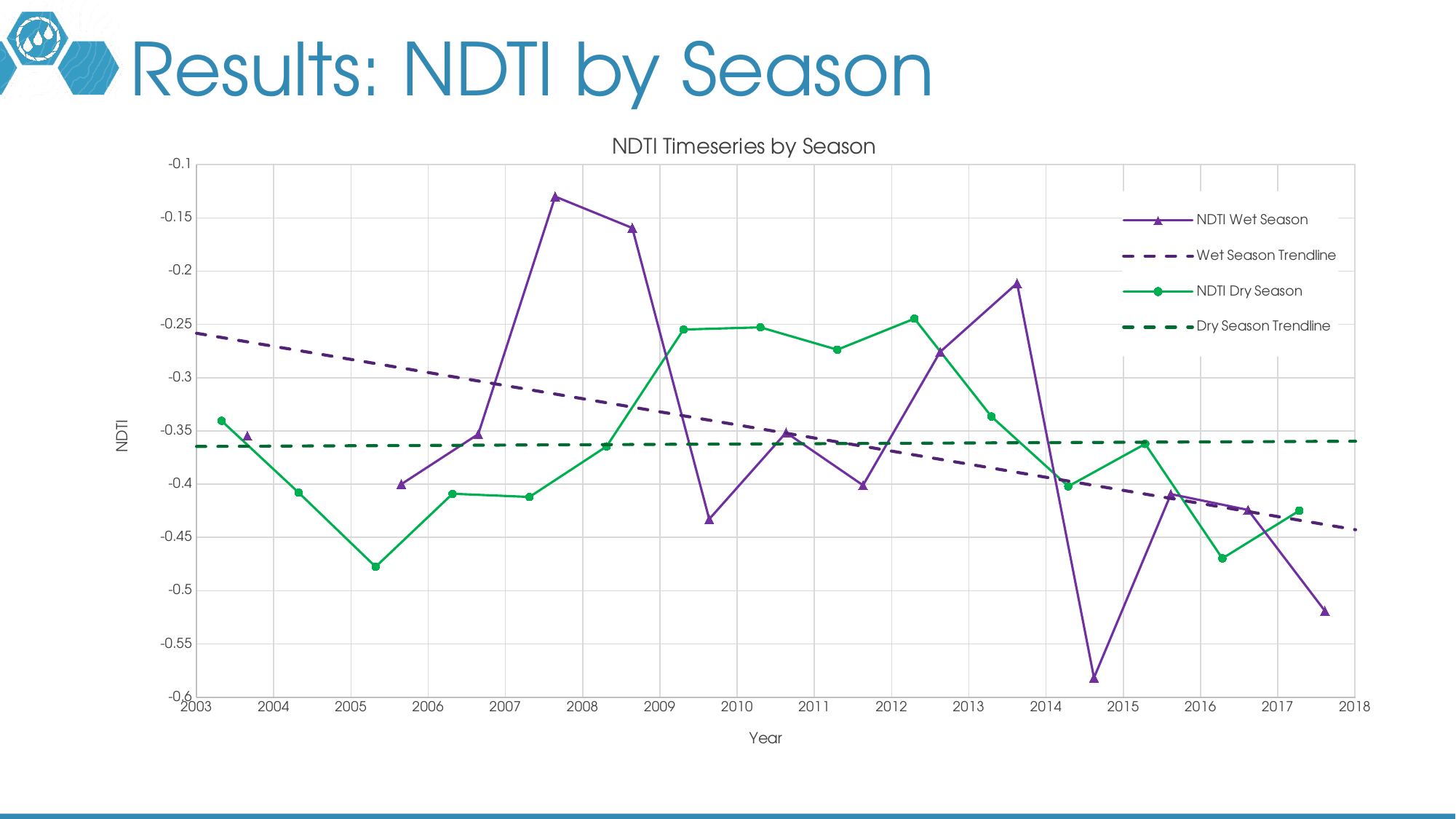

# Results: NDTI by Season

### Chart: NDTI Timeseries by Season

| Category |  |  |
|---|---|---|